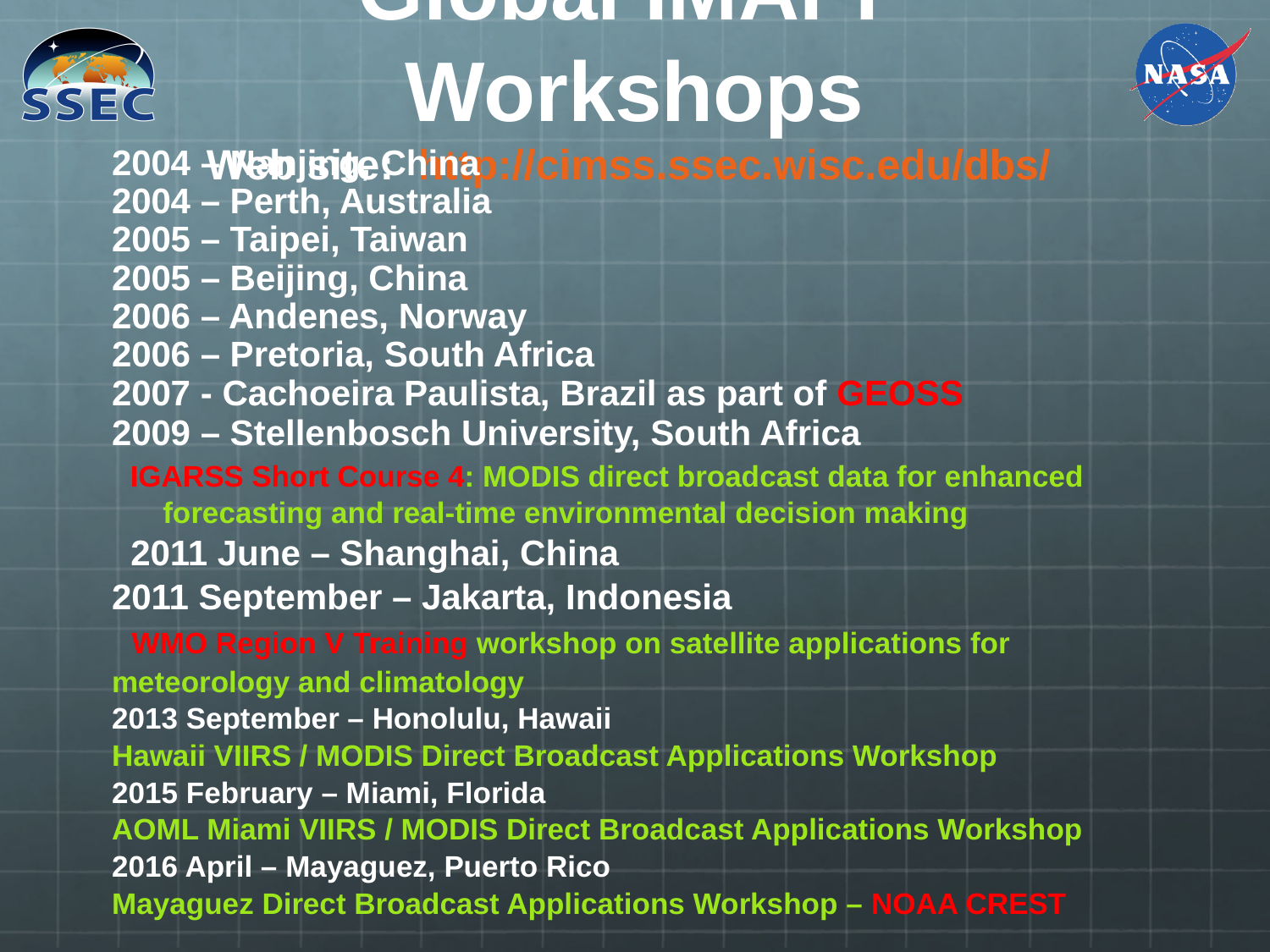

# Global IMAPP Workshops Web site:  http://cimss.ssec.wisc.edu/dbs/
	2004 – Nanjing, China
2004 – Perth, Australia
2005 – Taipei, Taiwan
2005 – Beijing, China
2006 – Andenes, Norway
2006 – Pretoria, South Africa
2007 - Cachoeira Paulista, Brazil as part of GEOSS
	2009 – Stellenbosch University, South Africa
  IGARSS Short Course 4: MODIS direct broadcast data for enhanced forecasting and real-time environmental decision making
       2011 June – Shanghai, China
 	2011 September – Jakarta, Indonesia
	  WMO Region V Training workshop on satellite applications for
		meteorology and climatology
	2013 September – Honolulu, Hawaii
		Hawaii VIIRS / MODIS Direct Broadcast Applications Workshop
	2015 February – Miami, Florida
		AOML Miami VIIRS / MODIS Direct Broadcast Applications Workshop
	2016 April – Mayaguez, Puerto Rico
		Mayaguez Direct Broadcast Applications Workshop – NOAA CREST